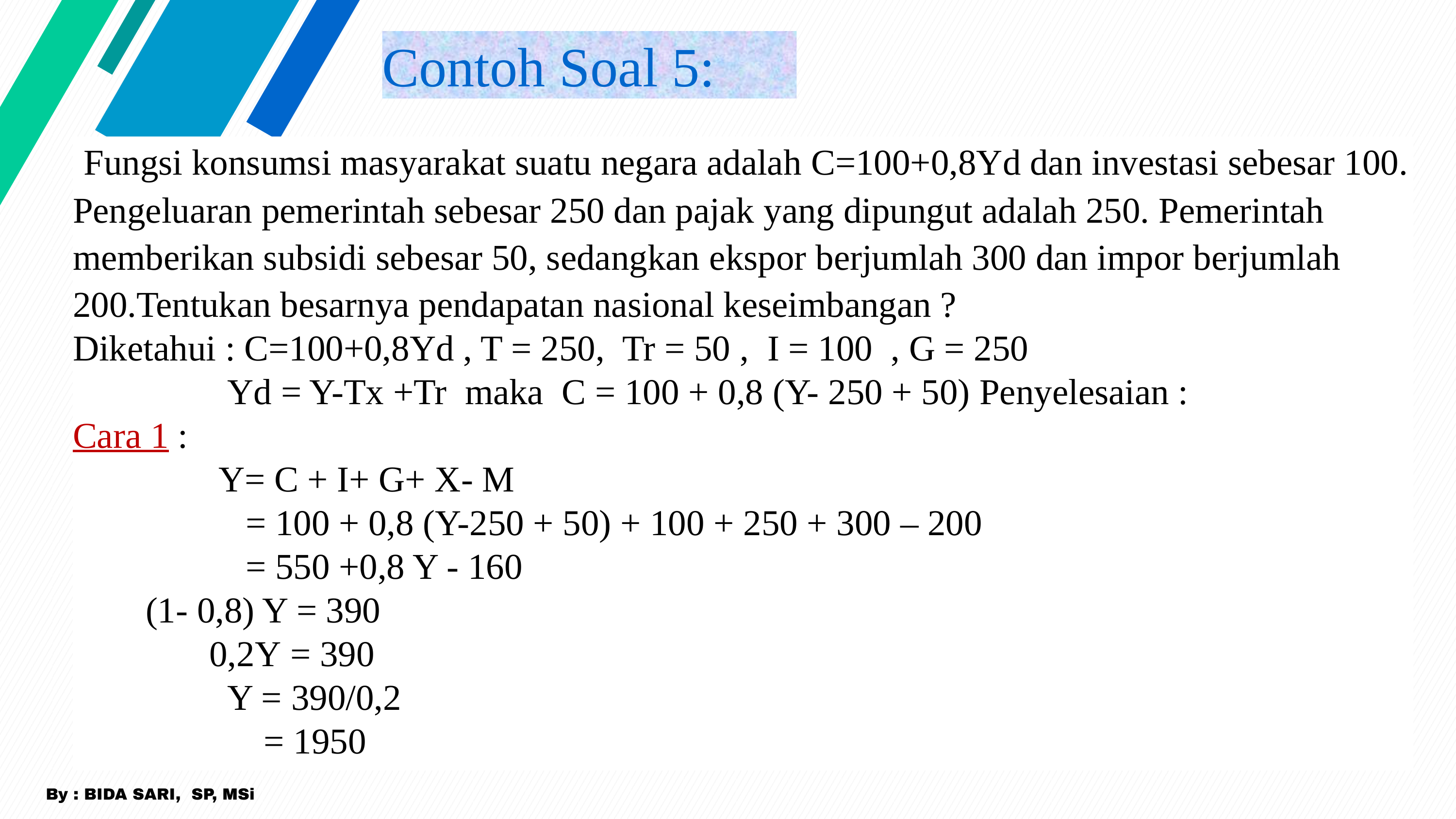

# Contoh Soal 5:
 Fungsi konsumsi masyarakat suatu negara adalah C=100+0,8Yd dan investasi sebesar 100. Pengeluaran pemerintah sebesar 250 dan pajak yang dipungut adalah 250. Pemerintah memberikan subsidi sebesar 50, sedangkan ekspor berjumlah 300 dan impor berjumlah 200.Tentukan besarnya pendapatan nasional keseimbangan ?
Diketahui : C=100+0,8Yd , T = 250,  Tr = 50 ,  I = 100  , G = 250
		 Yd = Y-Tx +Tr  maka  C = 100 + 0,8 (Y- 250 + 50) Penyelesaian :
Cara 1 :
		Y= C + I+ G+ X- M
                   = 100 + 0,8 (Y-250 + 50) + 100 + 250 + 300 – 200
		   = 550 +0,8 Y - 160
 	(1- 0,8) Y = 390
 	       0,2Y = 390
                 Y = 390/0,2
                     = 1950
By : BIDA SARI,  SP, MSi